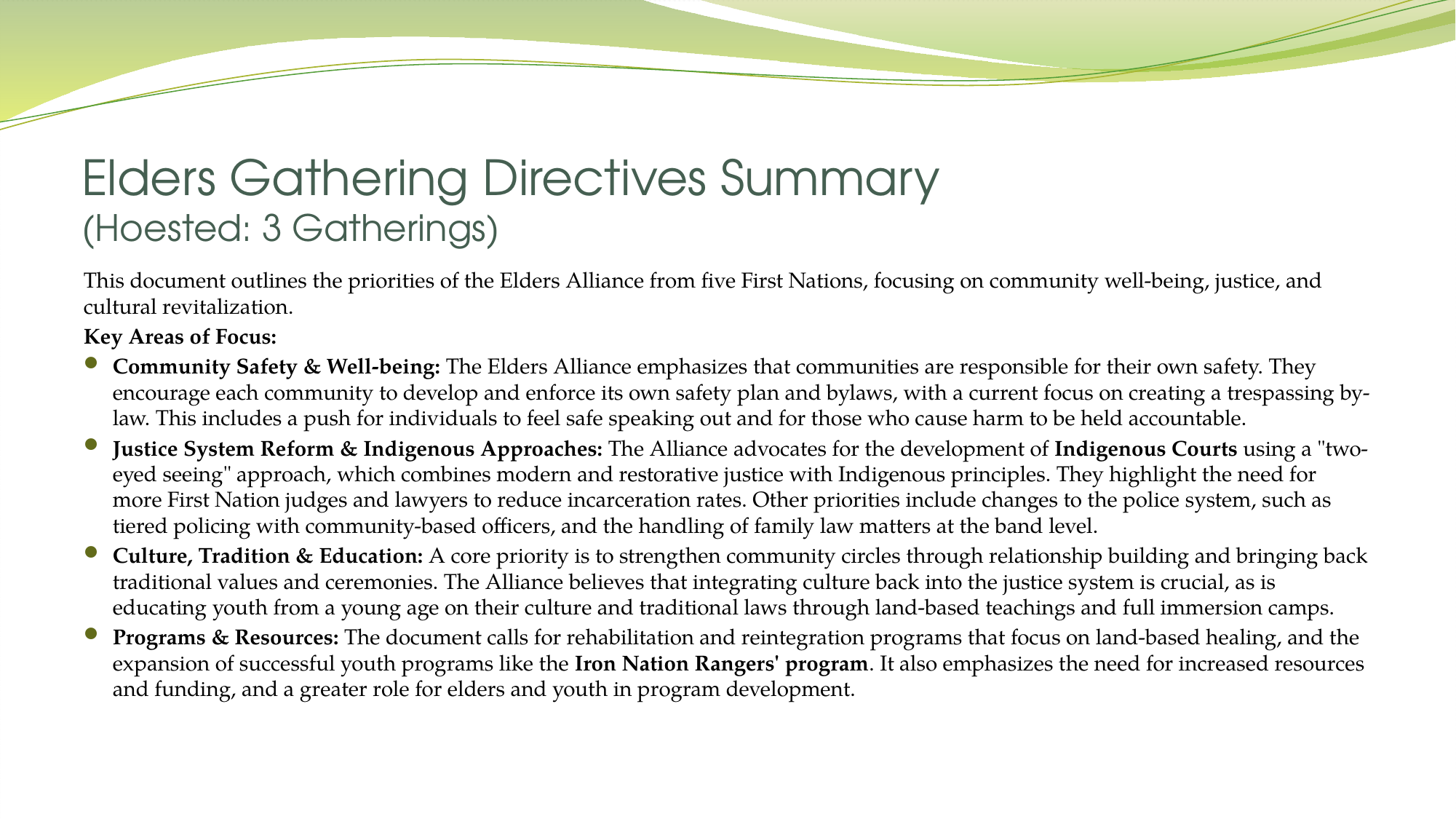

# Elders Gathering Directives Summary (Hoested: 3 Gatherings)

This document outlines the priorities of the Elders Alliance from five First Nations, focusing on community well-being, justice, and cultural revitalization.
Key Areas of Focus:
Community Safety & Well-being: The Elders Alliance emphasizes that communities are responsible for their own safety. They encourage each community to develop and enforce its own safety plan and bylaws, with a current focus on creating a trespassing by-law. This includes a push for individuals to feel safe speaking out and for those who cause harm to be held accountable.
Justice System Reform & Indigenous Approaches: The Alliance advocates for the development of Indigenous Courts using a "two-eyed seeing" approach, which combines modern and restorative justice with Indigenous principles. They highlight the need for more First Nation judges and lawyers to reduce incarceration rates. Other priorities include changes to the police system, such as tiered policing with community-based officers, and the handling of family law matters at the band level.
Culture, Tradition & Education: A core priority is to strengthen community circles through relationship building and bringing back traditional values and ceremonies. The Alliance believes that integrating culture back into the justice system is crucial, as is educating youth from a young age on their culture and traditional laws through land-based teachings and full immersion camps.
Programs & Resources: The document calls for rehabilitation and reintegration programs that focus on land-based healing, and the expansion of successful youth programs like the Iron Nation Rangers' program. It also emphasizes the need for increased resources and funding, and a greater role for elders and youth in program development.